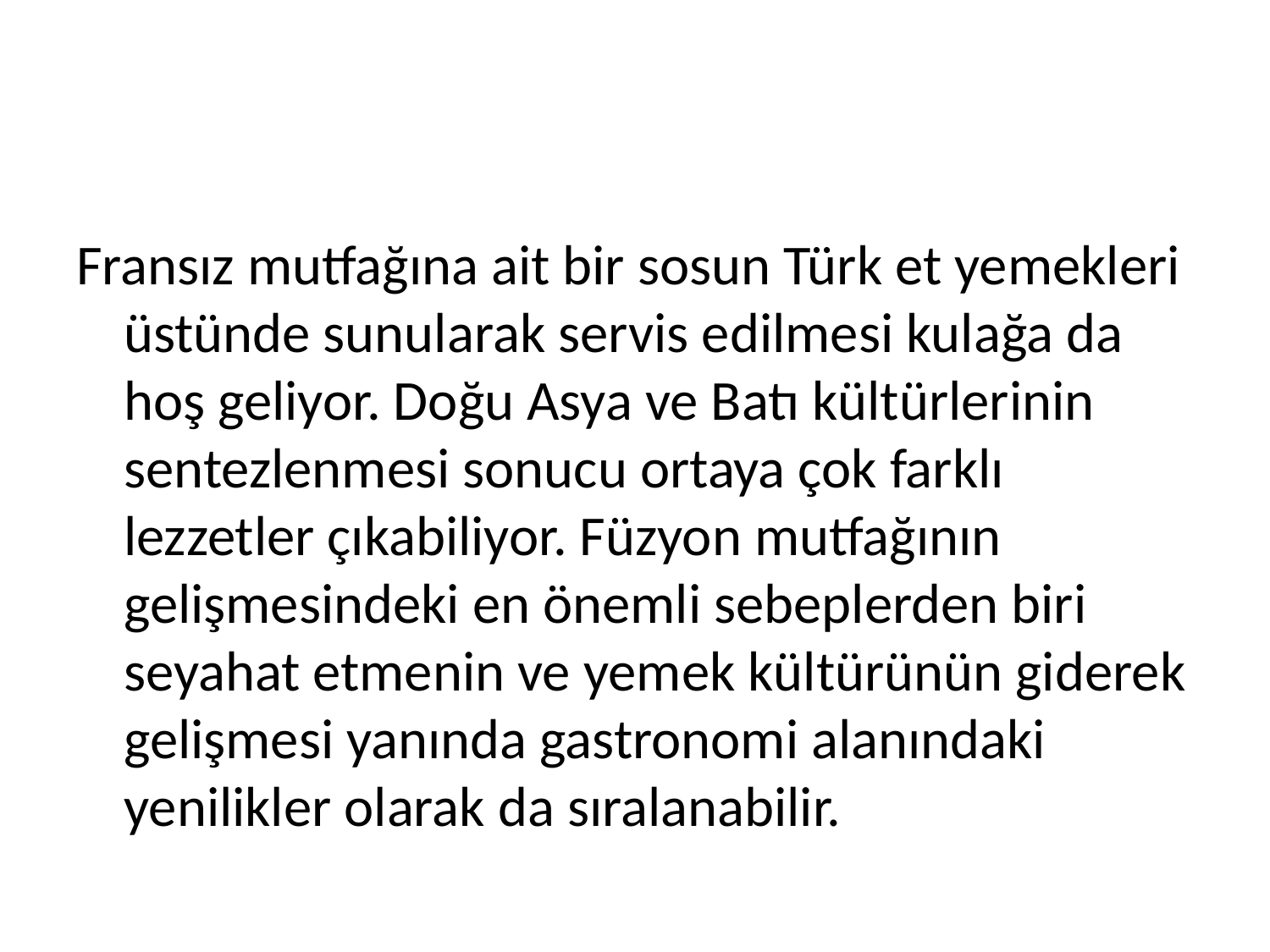

Fransız mutfağına ait bir sosun Türk et yemekleri üstünde sunularak servis edilmesi kulağa da hoş geliyor. Doğu Asya ve Batı kültürlerinin sentezlenmesi sonucu ortaya çok farklı lezzetler çıkabiliyor. Füzyon mutfağının gelişmesindeki en önemli sebeplerden biri seyahat etmenin ve yemek kültürünün giderek gelişmesi yanında gastronomi alanındaki yenilikler olarak da sıralanabilir.